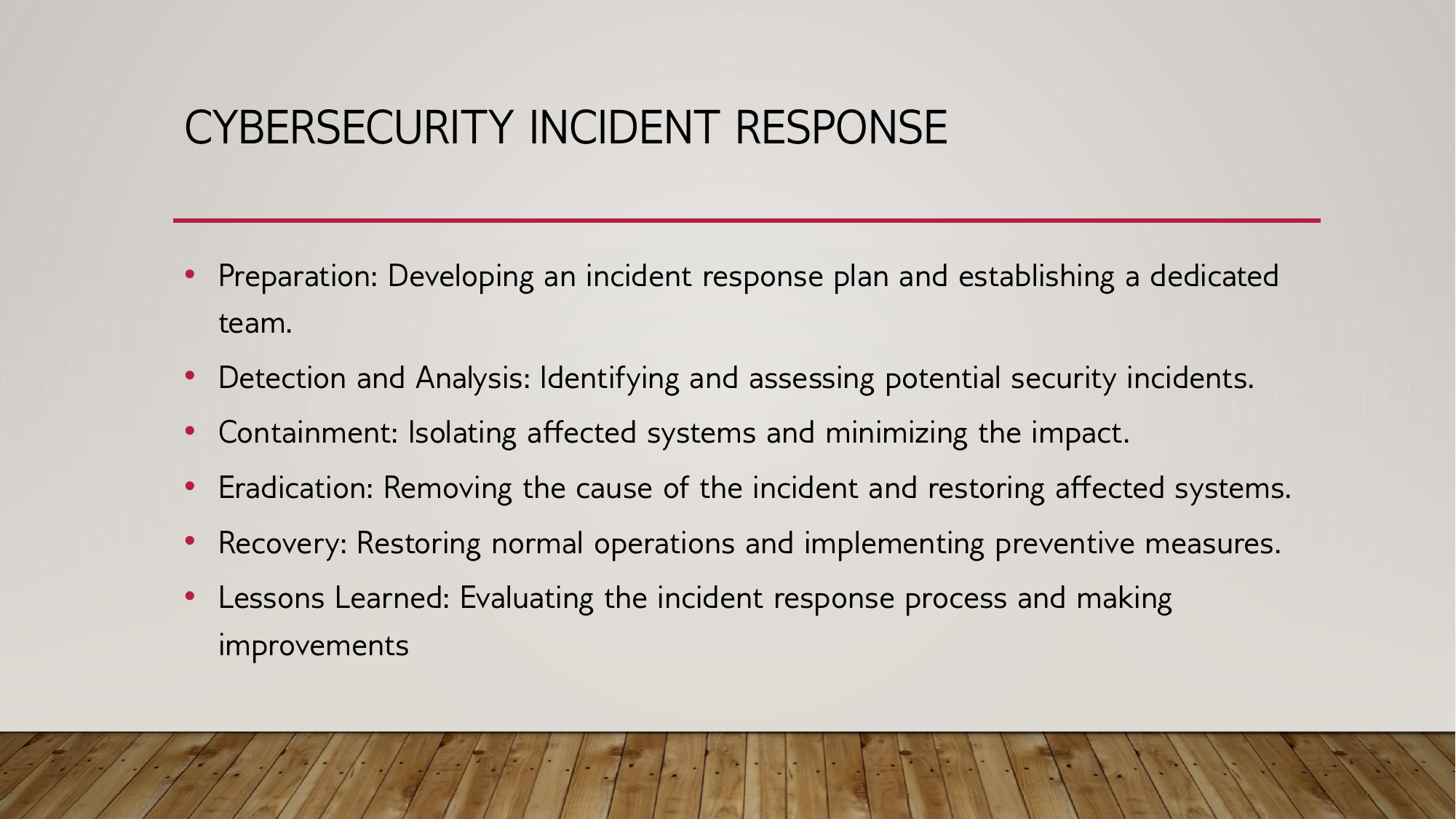

# Cybersecurity Incident Response
Preparation: Developing an incident response plan and establishing a dedicated team.
Detection and Analysis: Identifying and assessing potential security incidents.
Containment: Isolating affected systems and minimizing the impact.
Eradication: Removing the cause of the incident and restoring affected systems.
Recovery: Restoring normal operations and implementing preventive measures.
Lessons Learned: Evaluating the incident response process and making improvements